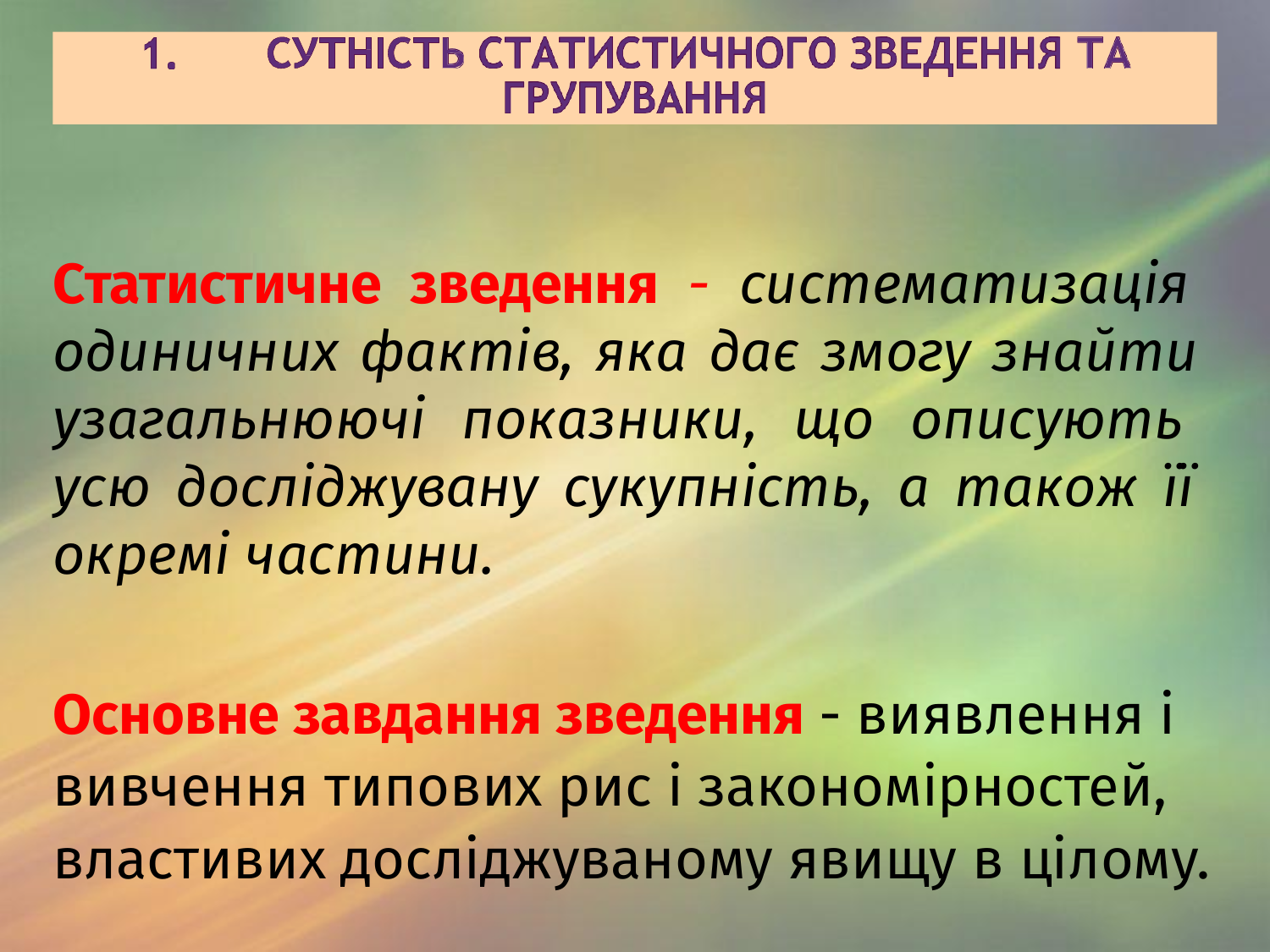

Cтатистичне зведення - систематизація  одиничних фактів, яка дає змогу знайти  узагальнюючі показники, що описують  усю досліджувану сукупність, а також її  окремі частини.

Основне завдання зведення - виявлення і  вивчення типових рис і закономірностей,  властивих досліджуваному явищу в цілому.